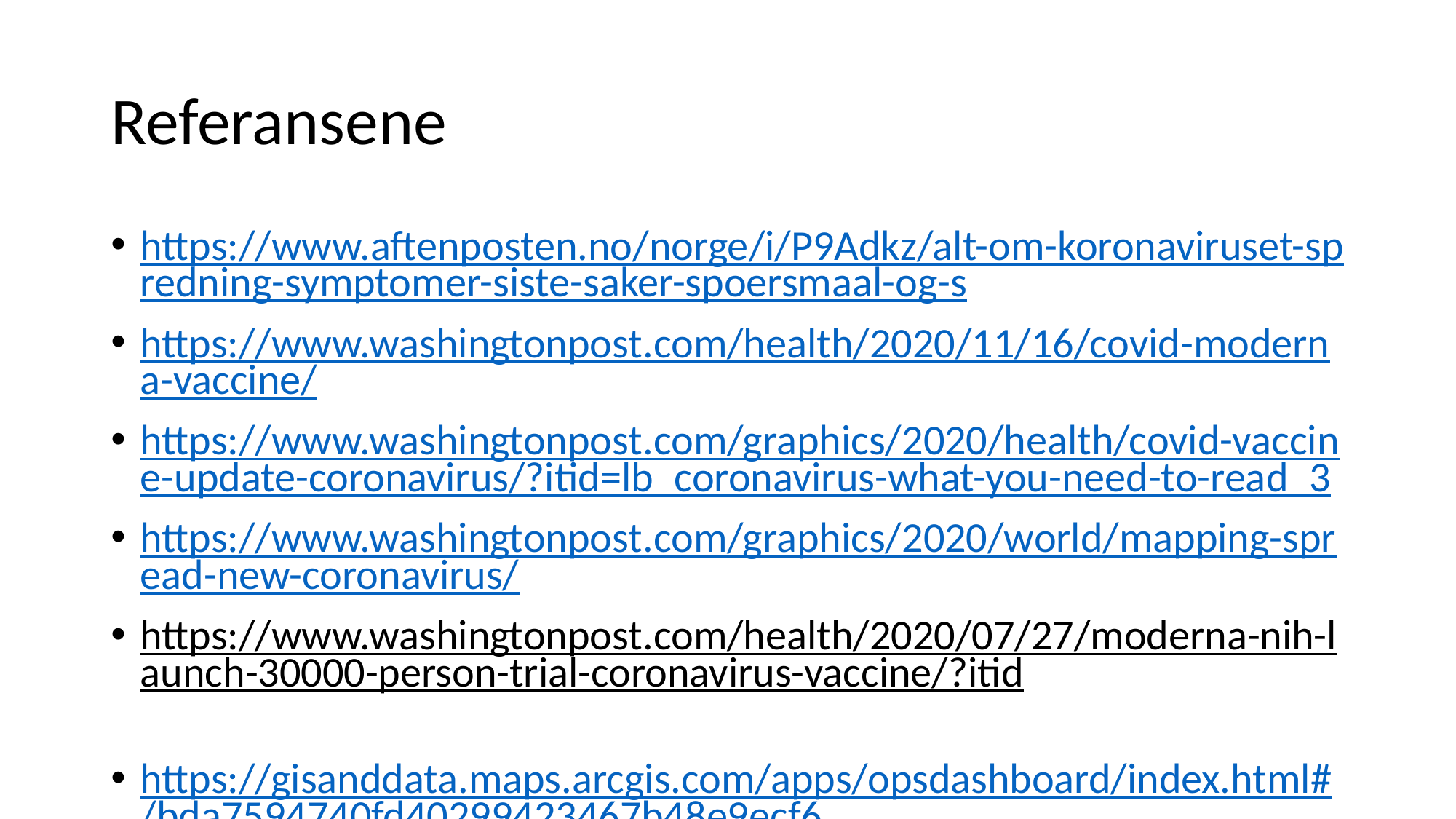

# Referansene
https://www.aftenposten.no/norge/i/P9Adkz/alt-om-koronaviruset-spredning-symptomer-siste-saker-spoersmaal-og-s
https://www.washingtonpost.com/health/2020/11/16/covid-moderna-vaccine/
https://www.washingtonpost.com/graphics/2020/health/covid-vaccine-update-coronavirus/?itid=lb_coronavirus-what-you-need-to-read_3
https://www.washingtonpost.com/graphics/2020/world/mapping-spread-new-coronavirus/
https://www.washingtonpost.com/health/2020/07/27/moderna-nih-launch-30000-person-trial-coronavirus-vaccine/?itid
https://gisanddata.maps.arcgis.com/apps/opsdashboard/index.html#/bda7594740fd40299423467b48e9ecf6